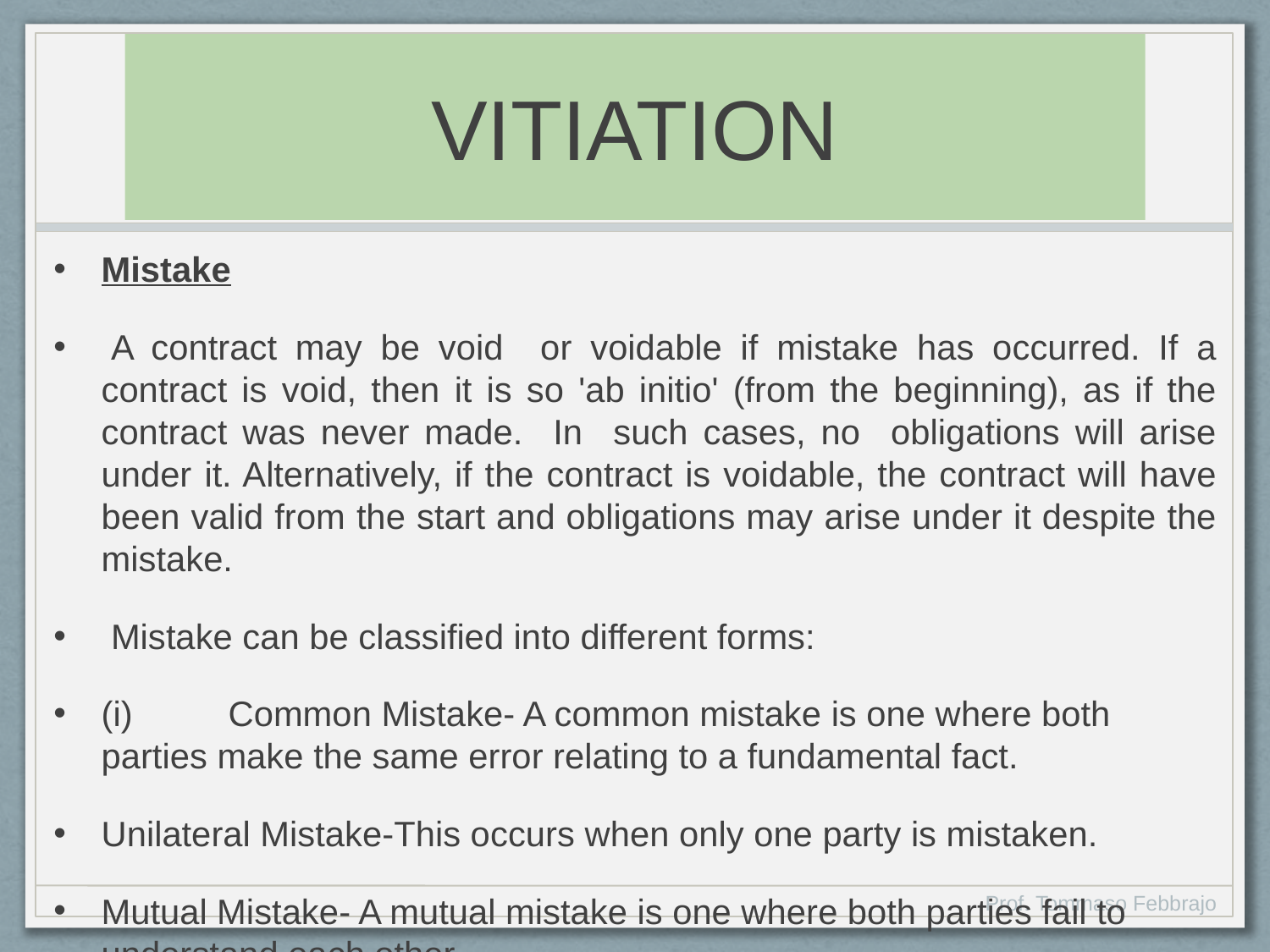

# VITIATION
Mistake
 A contract may be void  or voidable if mistake has occurred. If a contract is void, then it is so 'ab initio' (from the beginning), as if the contract was never made.  In  such cases, no  obligations will arise under it. Alternatively, if the contract is voidable, the contract will have been valid from the start and obligations may arise under it despite the mistake.
 Mistake can be classified into different forms:
(i)	Common Mistake- A common mistake is one where both parties make the same error relating to a fundamental fact.
Unilateral Mistake-This occurs when only one party is mistaken.
Mutual Mistake- A mutual mistake is one where both parties fail to understand each other.

Prof. Tommaso Febbrajo